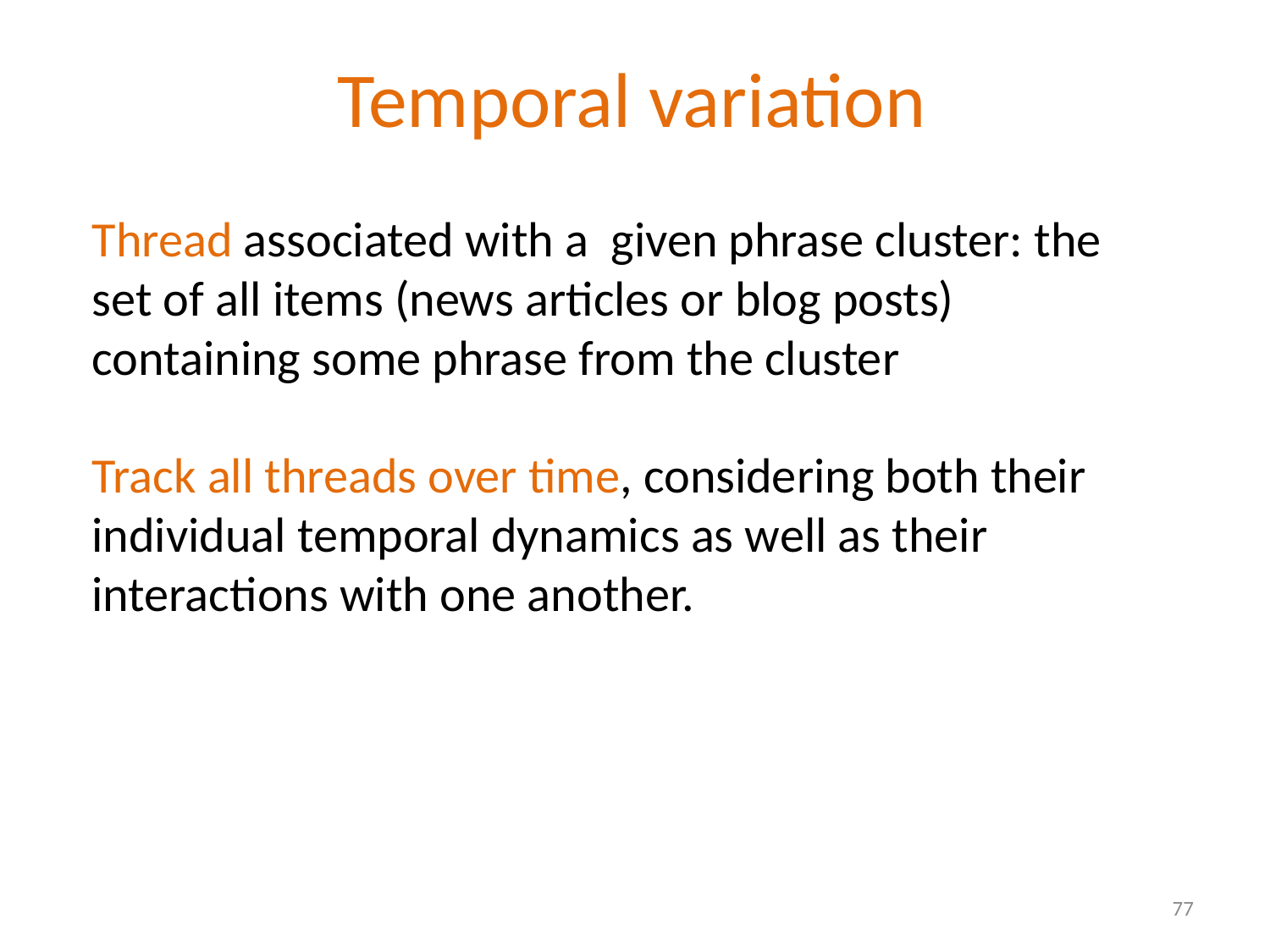

# Temporal variation
Thread associated with a  given phrase cluster: the set of all items (news articles or blog posts) containing some phrase from the cluster

Track all threads over time, considering both their individual temporal dynamics as well as their interactions with one another.

77